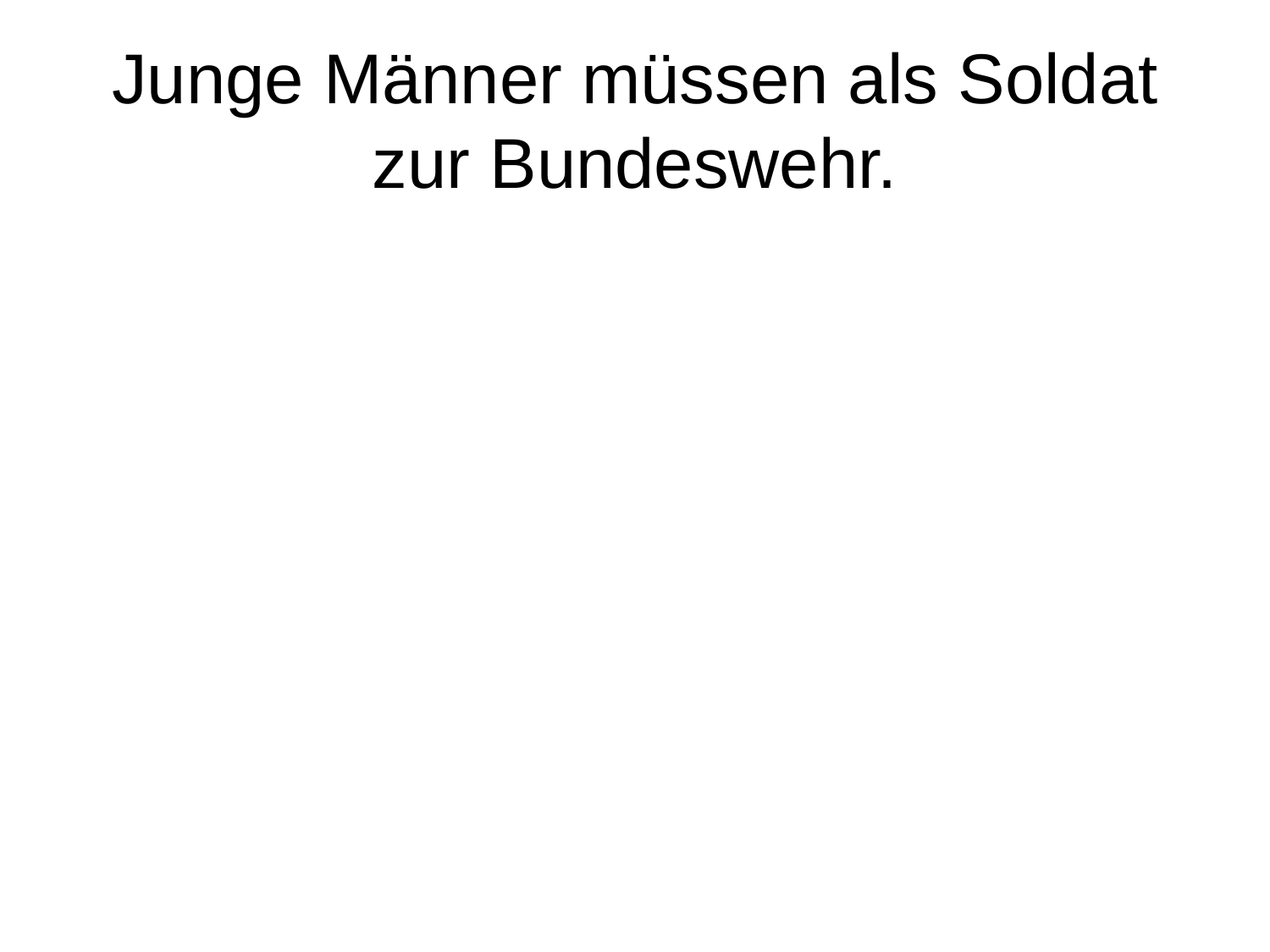

# Junge Männer müssen als Soldat zur Bundeswehr.